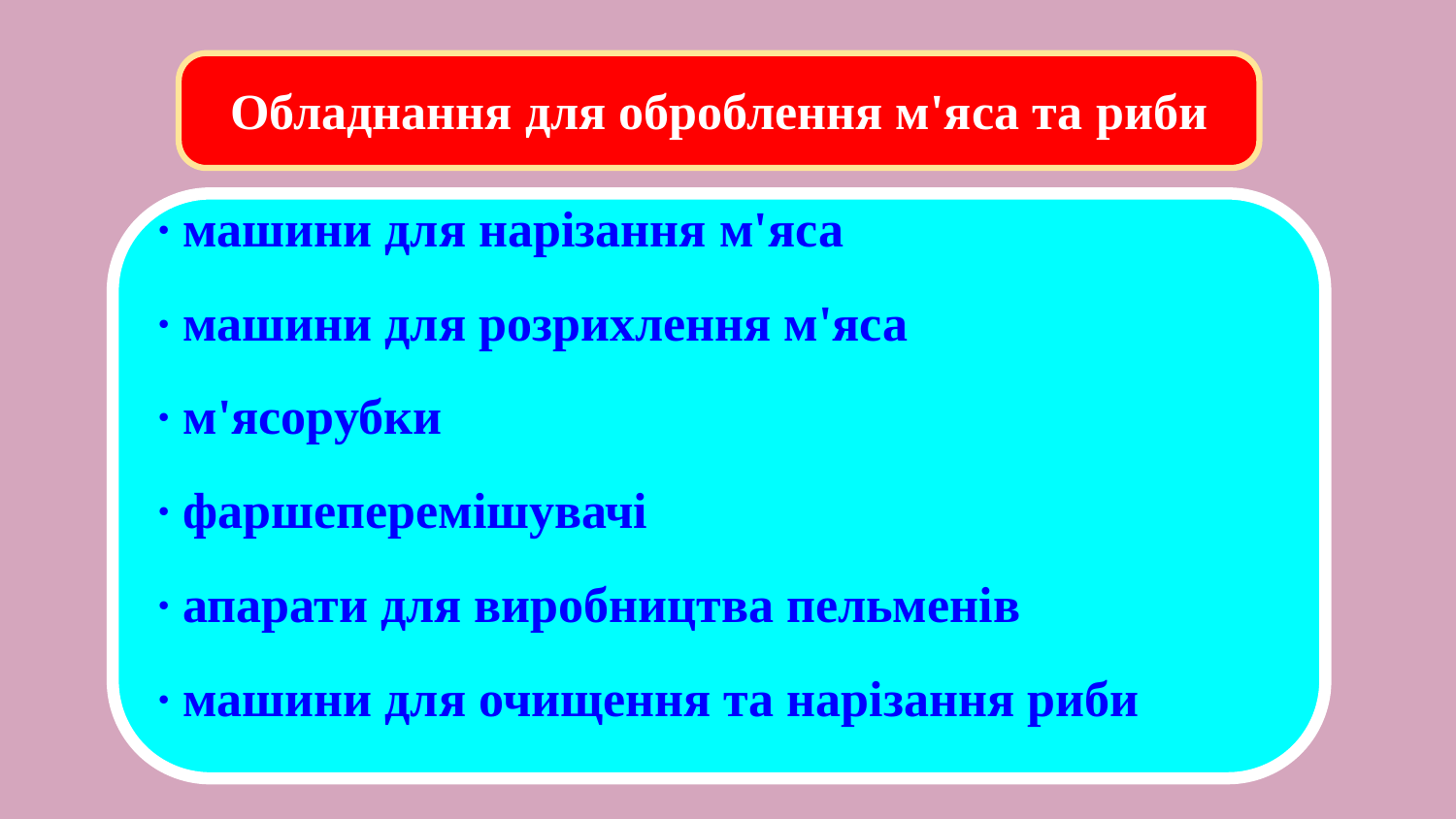

Обладнання для оброблення м'яса та риби

· машини для нарізання м'яса
· машини для розрихлення м'яса
· м'ясорубки
· фаршеперемішувачі
· апарати для виробництва пельменів
· машини для очищення та нарізання риби